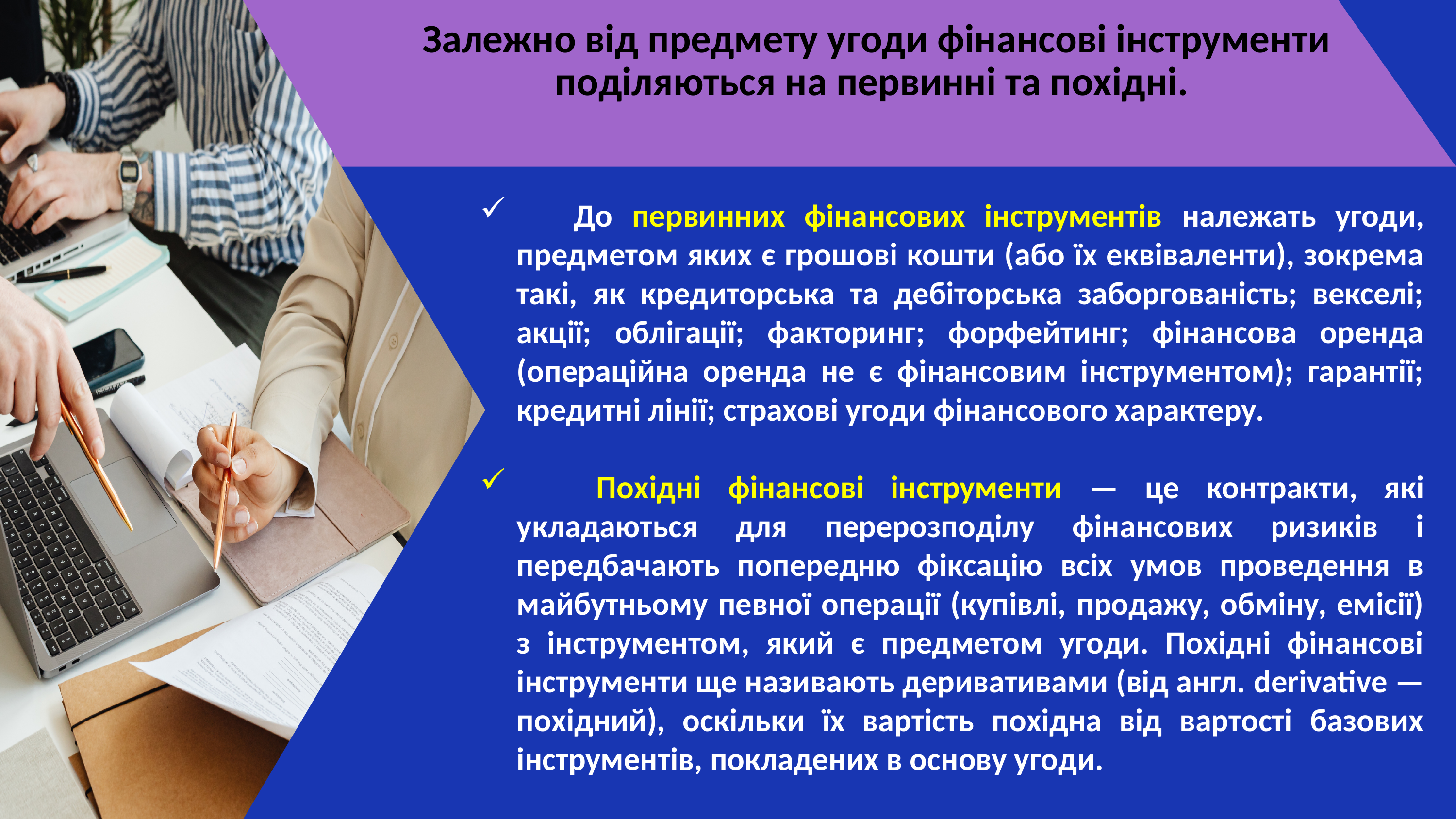

Залежно від предмету угоди фінансові інструменти поділяються на первинні та похідні.

   До первинних фінансових інструментів належать угоди, предметом яких є грошові кошти (або їх еквіваленти), зокрема такі, як кредиторська та дебіторська заборгованість; векселі; акції; облігації; факторинг; форфейтинг; фінансова оренда (операційна оренда не є фінансовим інструментом); гарантії; кредитні лінії; страхові угоди фінансового характеру.

   Похідні фінансові інструменти — це контракти, які укладаються для перерозподілу фінансових ризиків і передбачають попередню фіксацію всіх умов проведення в майбутньому певної операції (купівлі, продажу, обміну, емісії) з інструментом, який є предметом угоди. Похідні фінансові інструменти ще називають деривативами (від англ. derivative — похідний), оскільки їх вартість похідна від вартості базових інструментів, покладених в основу угоди.